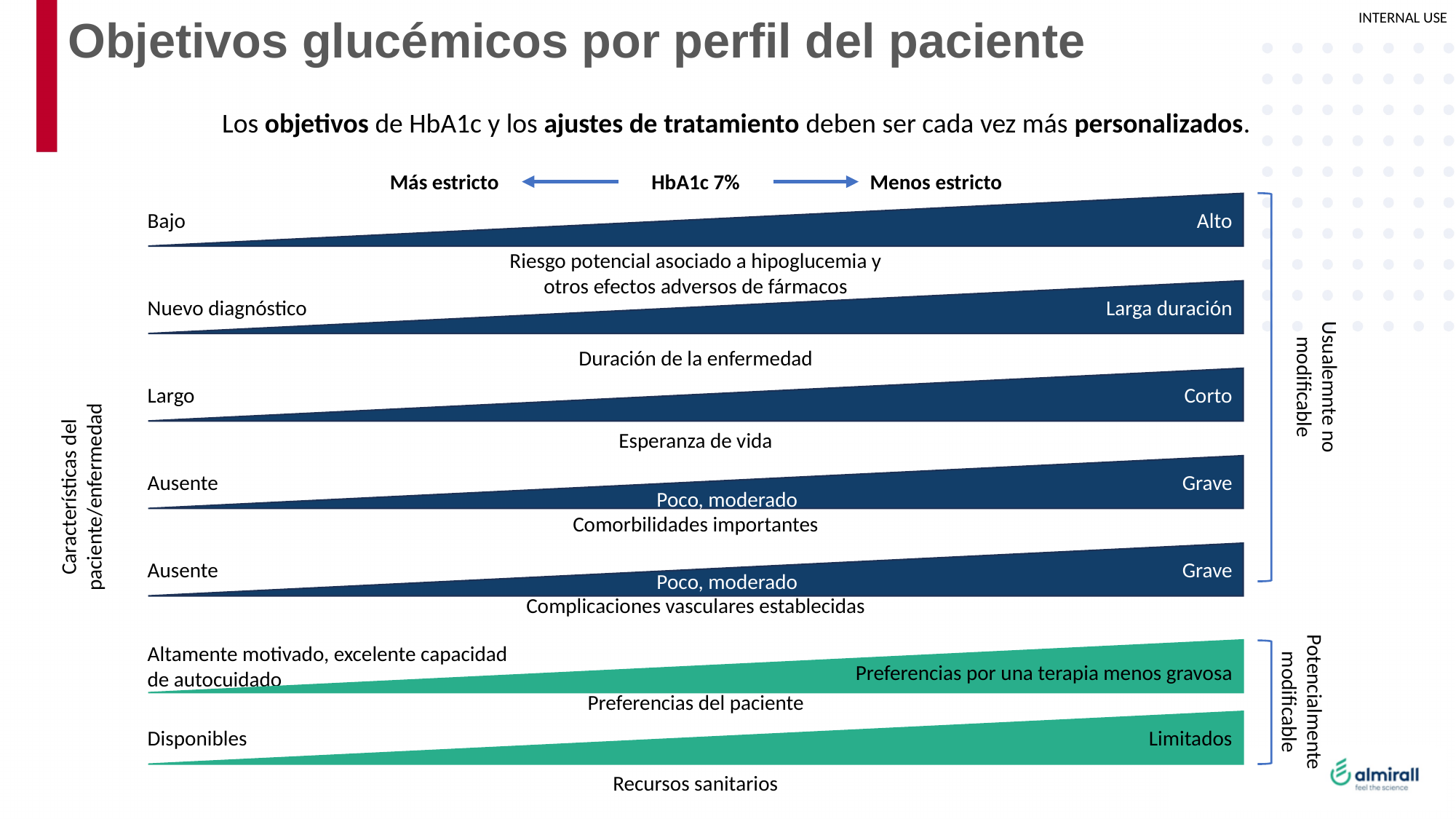

# Objetivos glucémicos por perfil del paciente
Los objetivos de HbA1c y los ajustes de tratamiento deben ser cada vez más personalizados.
Más estricto
HbA1c 7%
Menos estricto

Bajo
Alto
Riesgo potencial asociado a hipoglucemia y otros efectos adversos de fármacos
Nuevo diagnóstico
Larga duración
Duración de la enfermedad
Usualemnte no modificable
Largo
Corto
Esperanza de vida
Ausente
Grave
Poco, moderado
Comorbilidades importantes
Ausente
Grave
Poco, moderado
Complicaciones vasculares establecidas

Altamente motivado, excelente capacidad de autocuidado
Preferencias por una terapia menos gravosa

Potencialmente modificable
Preferencias del paciente

Disponibles
Limitados
Recursos sanitarios
Características del paciente/enfermedad